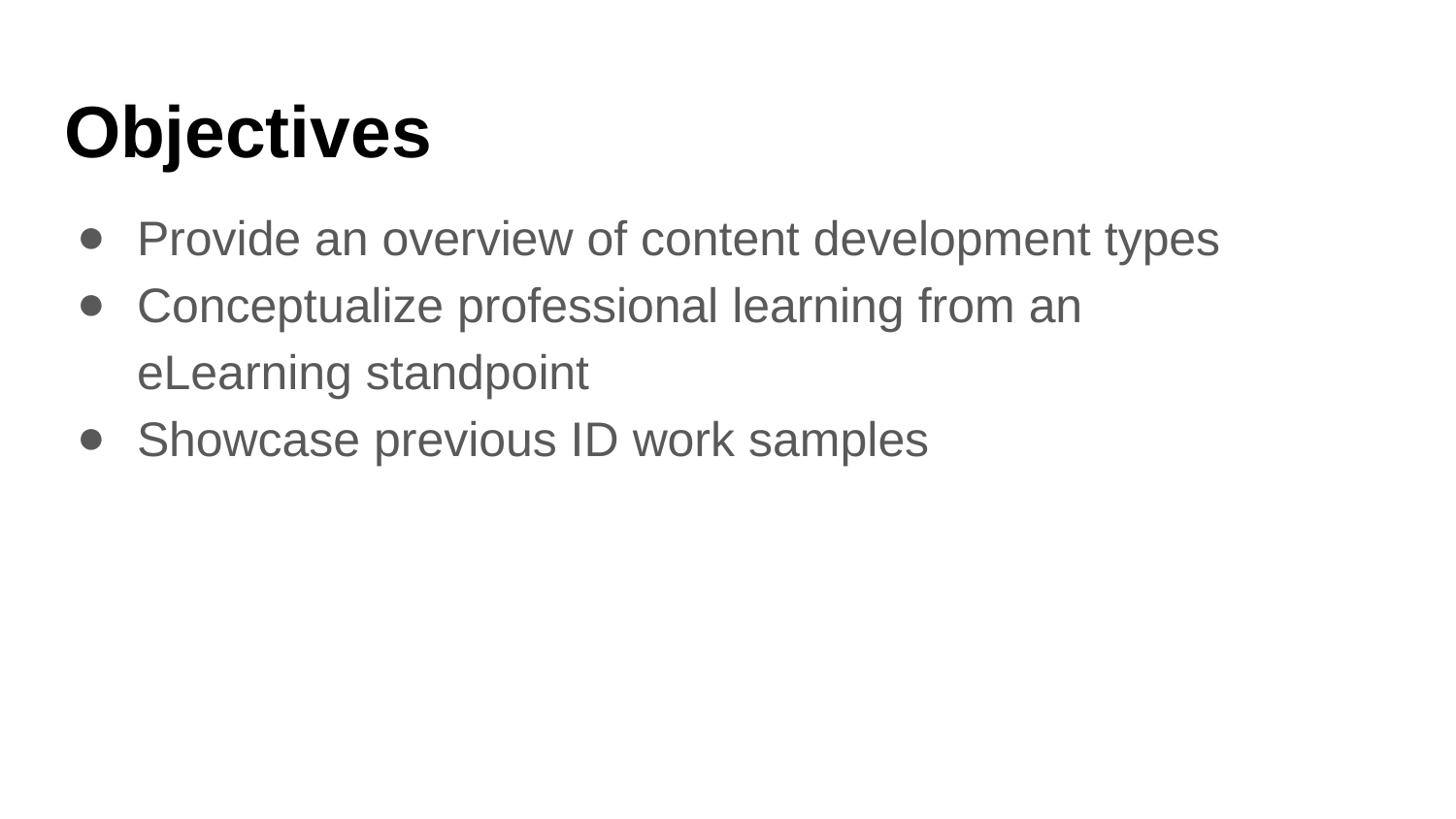

# Objectives
Provide an overview of content development types
Conceptualize professional learning from an eLearning standpoint
Showcase previous ID work samples